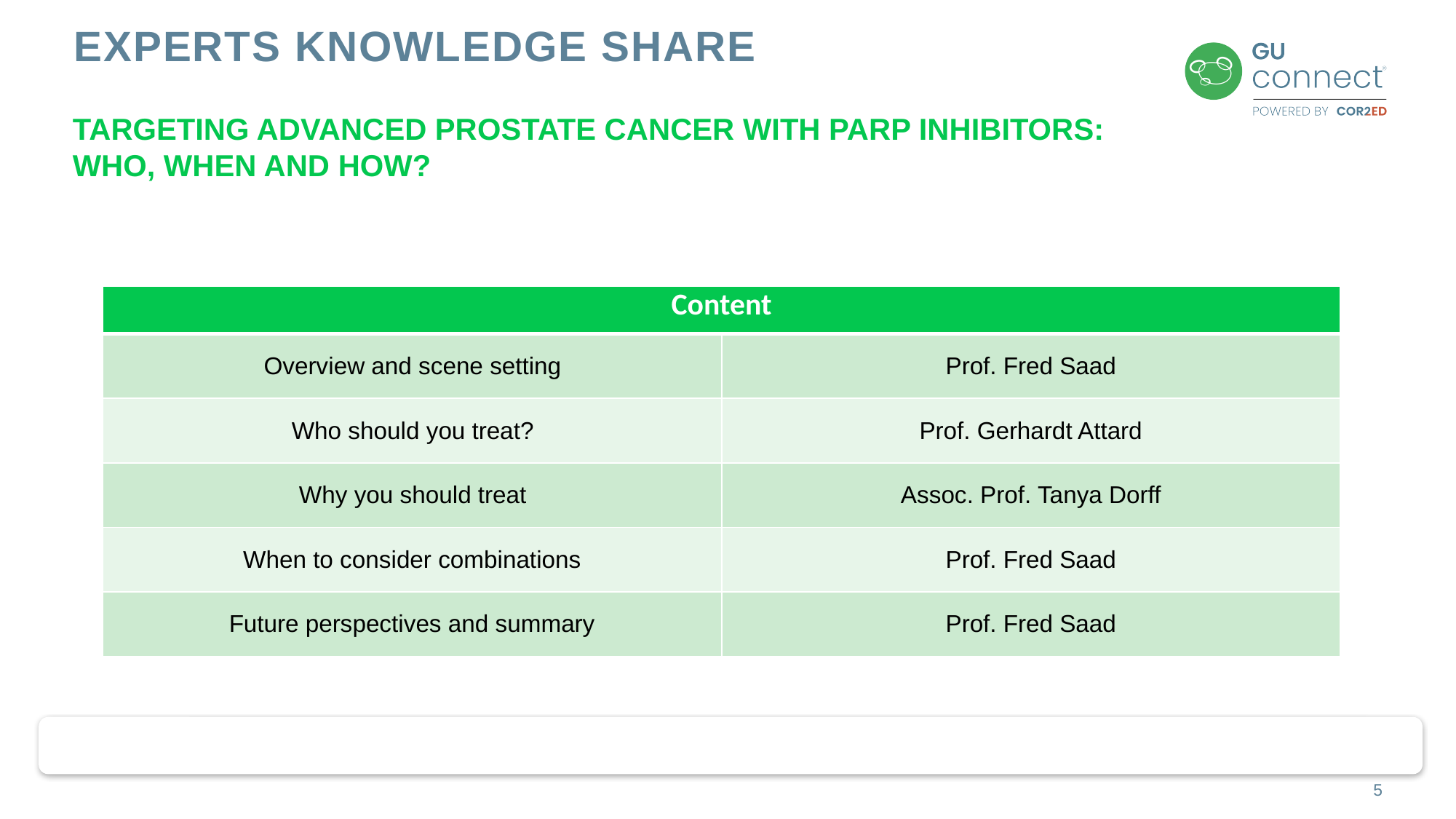

# EXPERTS KNOWLEDGE SHARE
targeting advanced prostate cancer with parp INHIBITORS:
who, when and how?
| Content |  |
| --- | --- |
| Overview and scene setting | Prof. Fred Saad |
| Who should you treat? | Prof. Gerhardt Attard |
| Why you should treat | Assoc. Prof. Tanya Dorff |
| When to consider combinations | Prof. Fred Saad |
| Future perspectives and summary | Prof. Fred Saad |

5